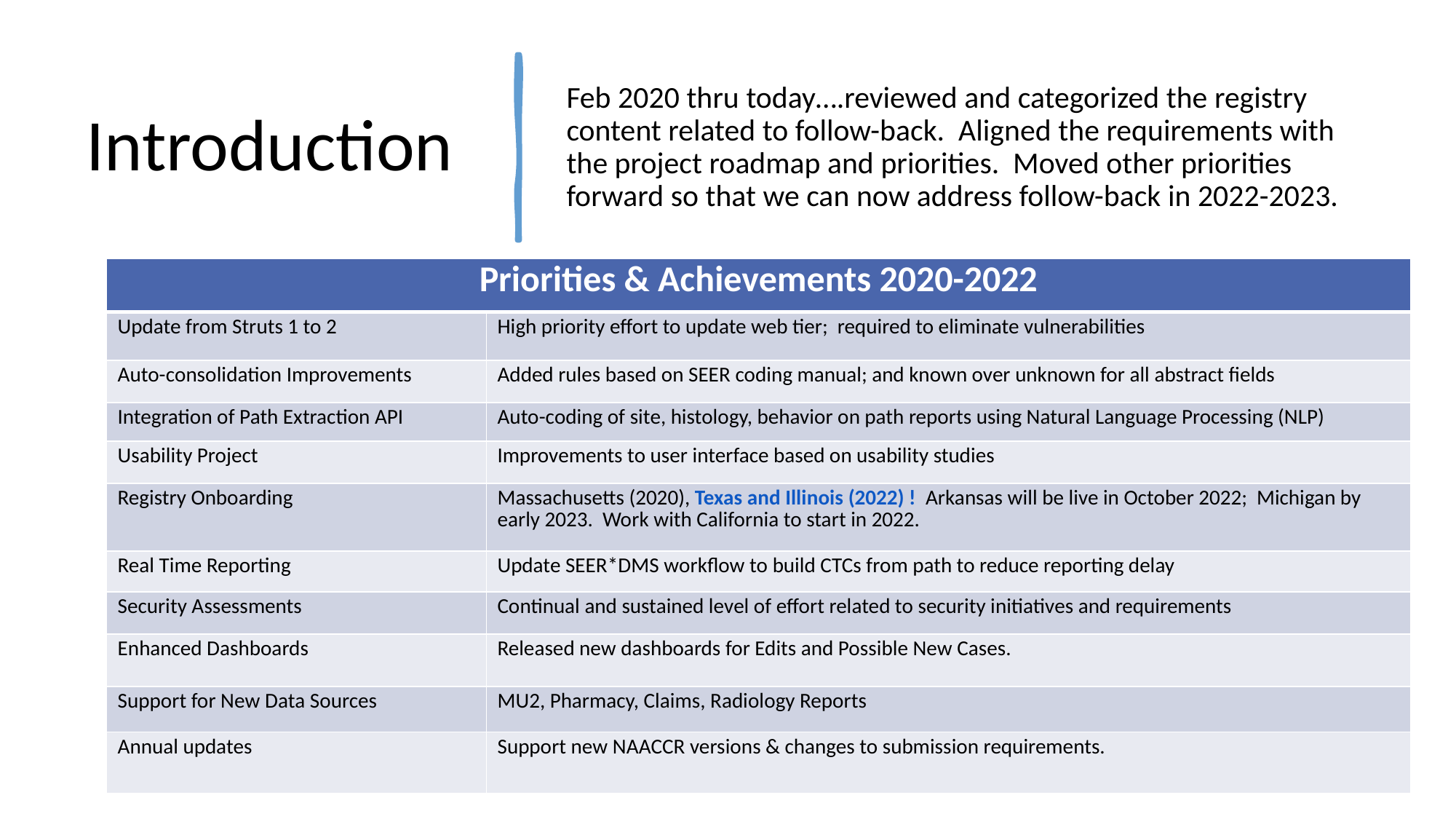

# Introduction
Feb 2020 thru today….reviewed and categorized the registry content related to follow-back.  Aligned the requirements with the project roadmap and priorities.  Moved other priorities forward so that we can now address follow-back in 2022-2023.

| Priorities & Achievements 2020-2022 |  |
| --- | --- |
| Update from Struts 1 to 2 | High priority effort to update web tier; required to eliminate vulnerabilities |
| Auto-consolidation Improvements | Added rules based on SEER coding manual; and known over unknown for all abstract fields |
| Integration of Path Extraction API | Auto-coding of site, histology, behavior on path reports using Natural Language Processing (NLP) |
| Usability Project | Improvements to user interface based on usability studies |
| Registry Onboarding | Massachusetts (2020), Texas and Illinois (2022) ! Arkansas will be live in October 2022; Michigan by early 2023. Work with California to start in 2022. |
| Real Time Reporting | Update SEER\*DMS workflow to build CTCs from path to reduce reporting delay |
| Security Assessments | Continual and sustained level of effort related to security initiatives and requirements |
| Enhanced Dashboards | Released new dashboards for Edits and Possible New Cases. |
| Support for New Data Sources | MU2, Pharmacy, Claims, Radiology Reports |
| Annual updates | Support new NAACCR versions & changes to submission requirements. |